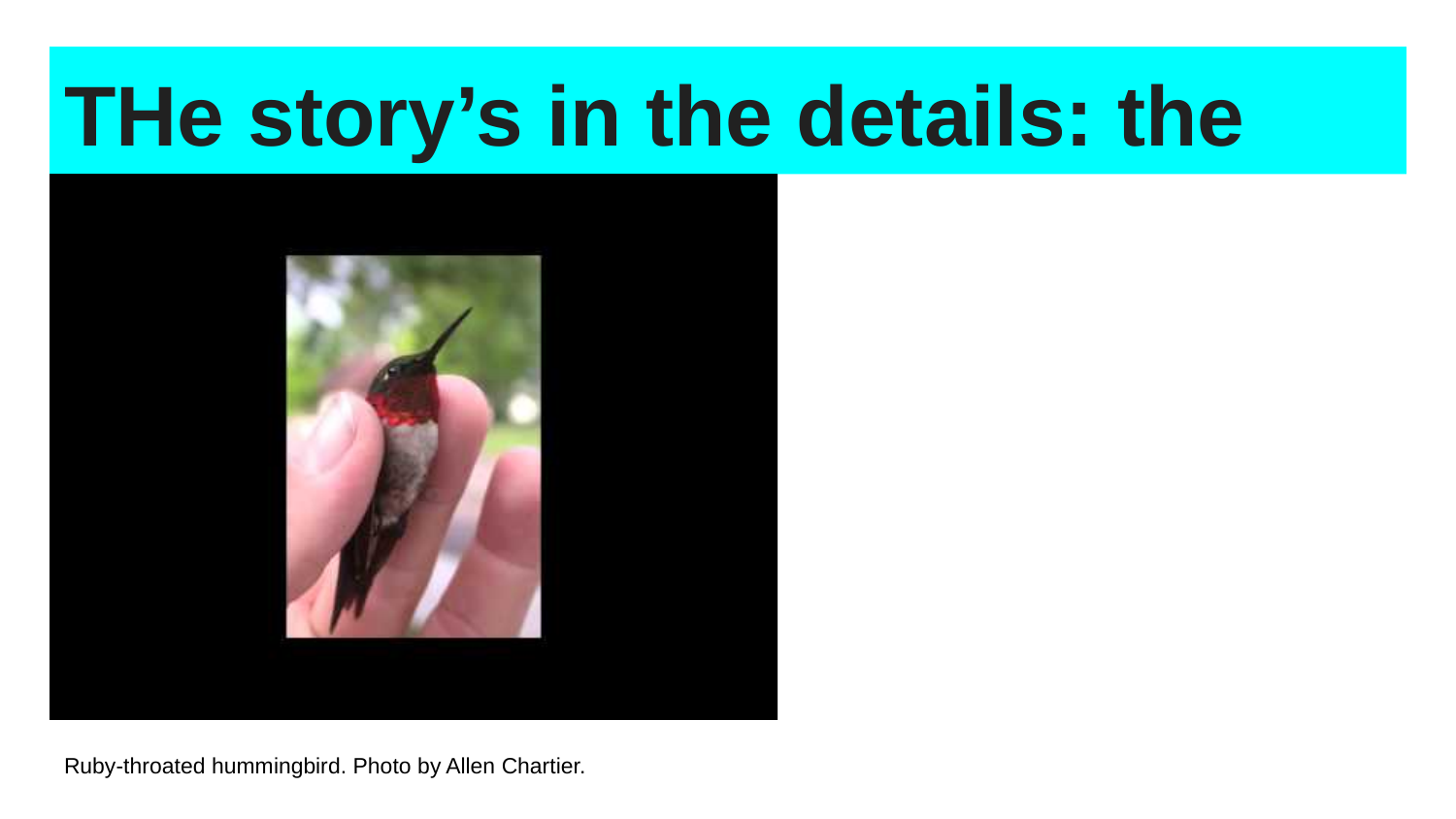

# THe story’s in the details: the what and the how

Ruby-throated hummingbird. Photo by Allen Chartier.